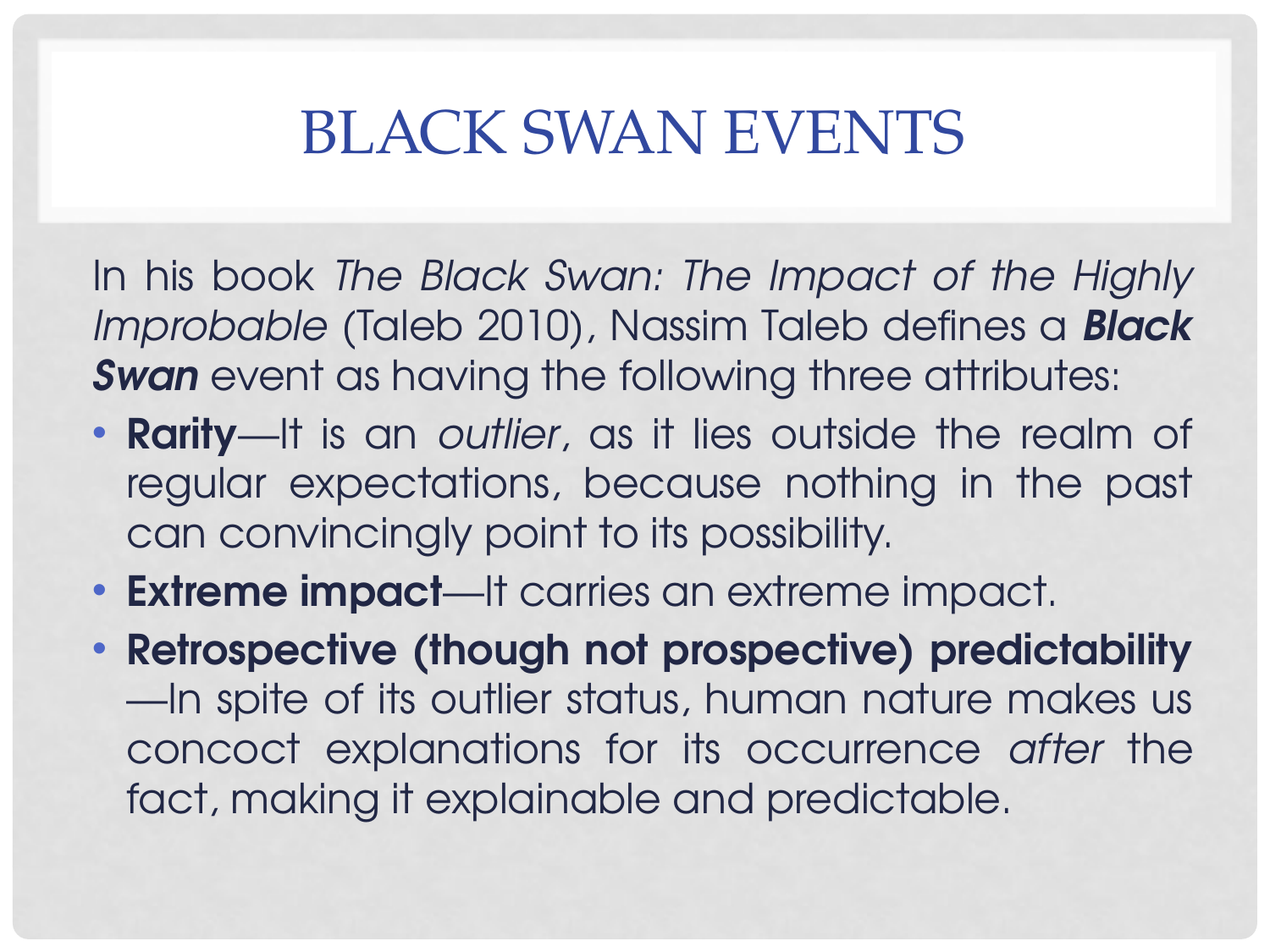

# Black Swan Events
In his book The Black Swan: The Impact of the Highly Improbable (Taleb 2010), Nassim Taleb defines a Black Swan event as having the following three attributes:
Rarity—It is an outlier, as it lies outside the realm of regular expectations, because nothing in the past can convincingly point to its possibility.
Extreme impact—It carries an extreme impact.
Retrospective (though not prospective) predictability—In spite of its outlier status, human nature makes us concoct explanations for its occurrence after the fact, making it explainable and predictable.